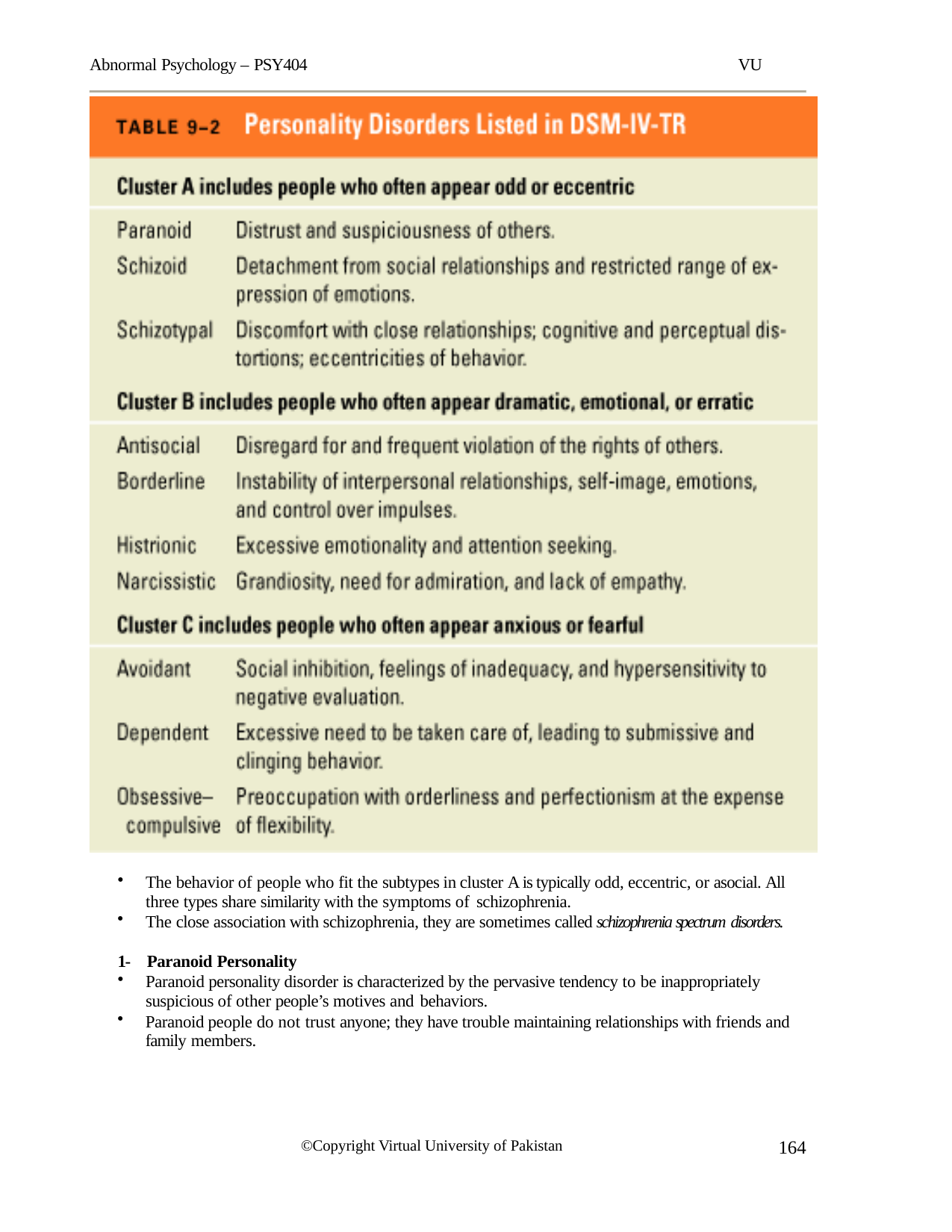

Abnormal Psychology – PSY404
VU

The behavior of people who fit the subtypes in cluster A is typically odd, eccentric, or asocial. All  three types share similarity with the symptoms of schizophrenia.
The close association with schizophrenia, they are sometimes called schizophrenia spectrum disorders.

1-	Paranoid Personality
Paranoid personality disorder is characterized by the pervasive tendency to be inappropriately  suspicious of other people’s motives and behaviors.
Paranoid people do not trust anyone; they have trouble maintaining relationships with friends and  family members.
164
©Copyright Virtual University of Pakistan